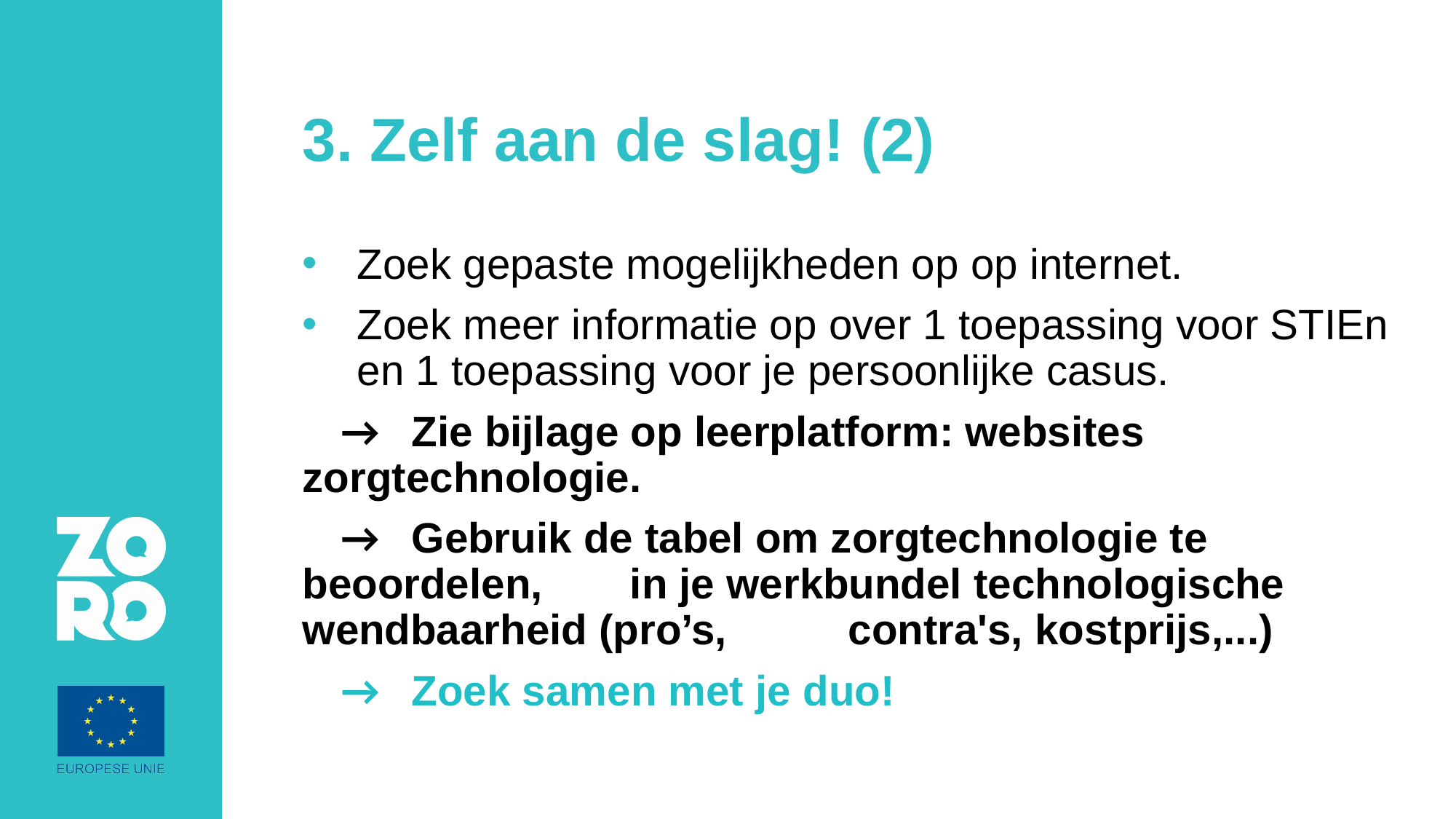

# 3. Zelf aan de slag! (2)
Zoek gepaste mogelijkheden op op internet.
Zoek meer informatie op over 1 toepassing voor STIEn en 1 toepassing voor je persoonlijke casus.
    → 	Zie bijlage op leerplatform: websites zorgtechnologie.
    →	Gebruik de tabel om zorgtechnologie te beoordelen, 	in je werkbundel technologische wendbaarheid (pro’s, 	contra's, kostprijs,...)
    → 	Zoek samen met je duo!